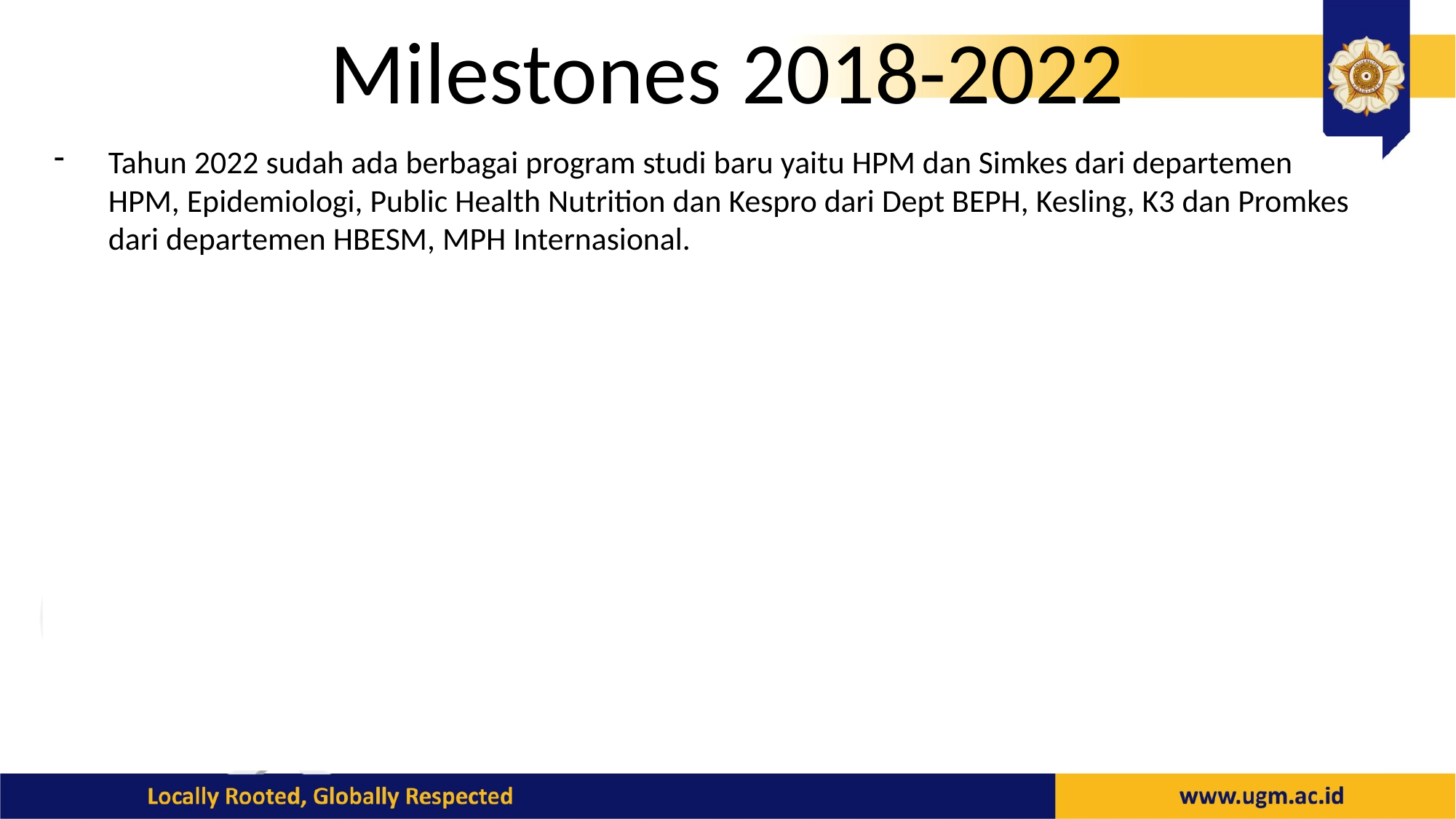

# Milestones 2018-2022
Tahun 2022 sudah ada berbagai program studi baru yaitu HPM dan Simkes dari departemen HPM, Epidemiologi, Public Health Nutrition dan Kespro dari Dept BEPH, Kesling, K3 dan Promkes dari departemen HBESM, MPH Internasional.